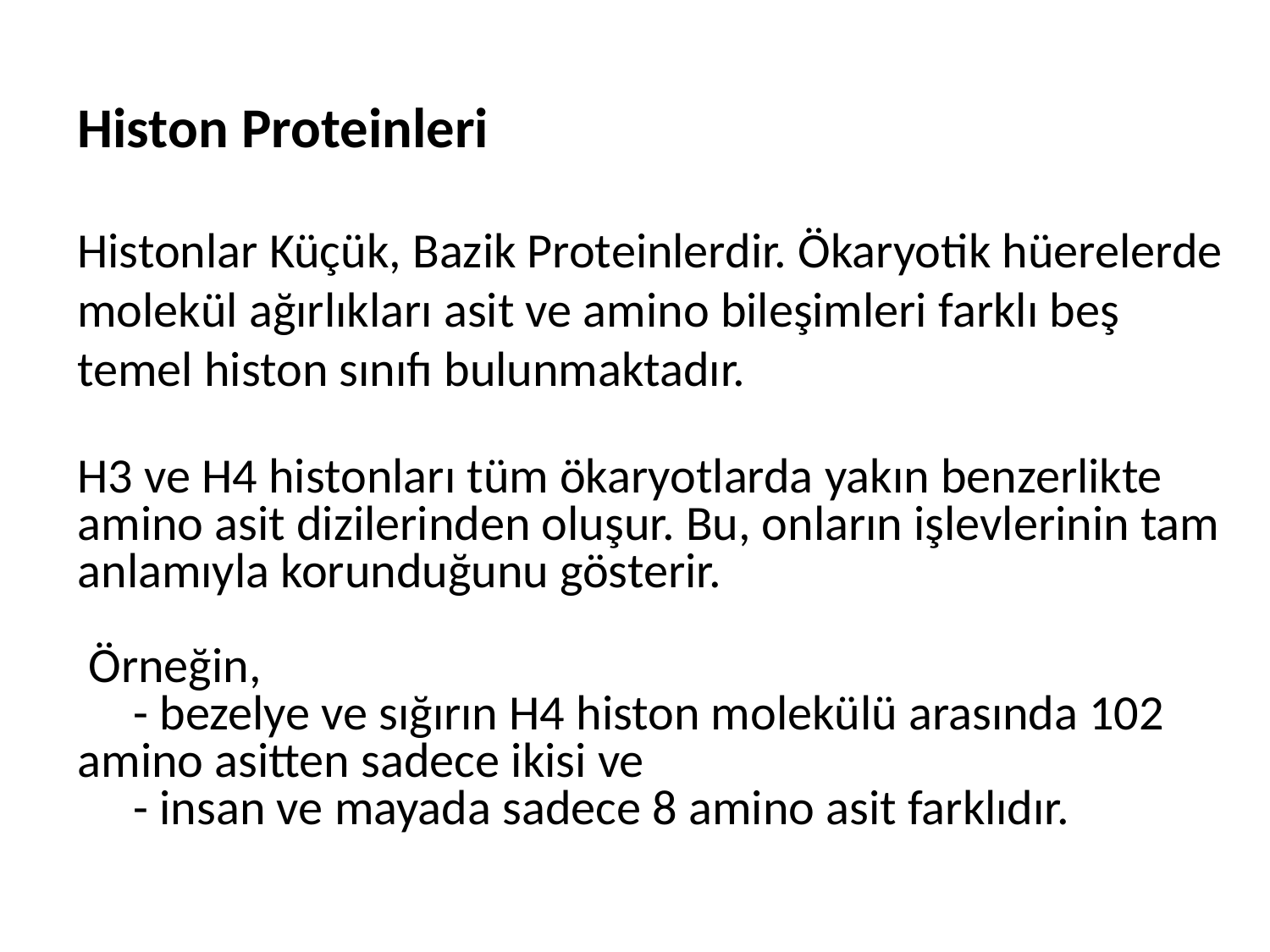

Histon Proteinleri

Histonlar Küçük, Bazik Proteinlerdir. Ökaryotik hüerelerde molekül ağırlıkları asit ve amino bileşimleri farklı beş temel histon sınıfı bulunmaktadır.

H3 ve H4 histonları tüm ökaryotlarda yakın benzerlikte amino asit dizilerinden oluşur. Bu, onların işlevlerinin tam anlamıyla korunduğunu gösterir.

 Örneğin,
     - bezelye ve sığırın H4 histon molekülü arasında 102 amino asitten sadece ikisi ve
     - insan ve mayada sadece 8 amino asit farklıdır.